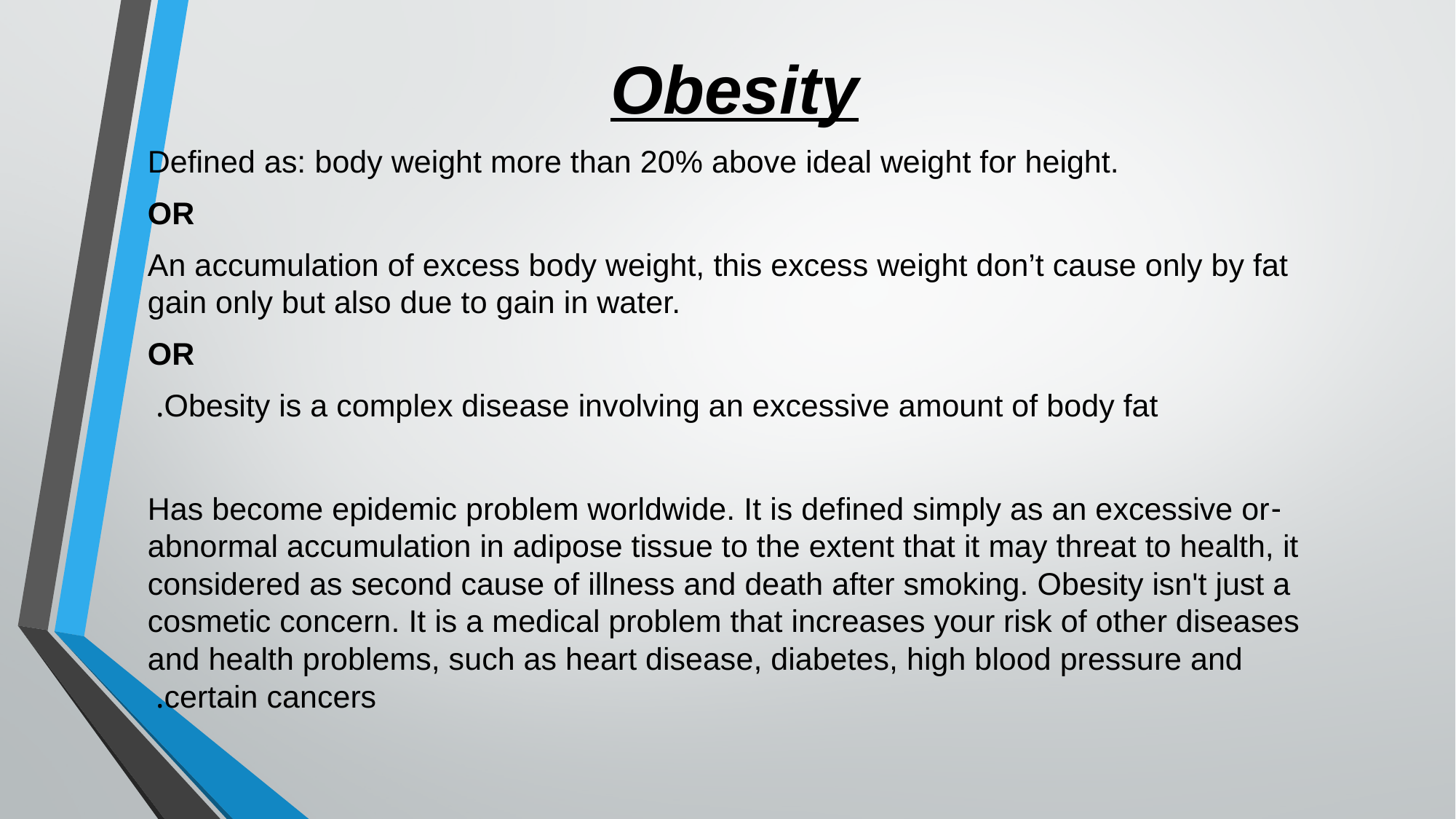

Obesity
Defined as: body weight more than 20% above ideal weight for height.
OR
An accumulation of excess body weight, this excess weight don’t cause only by fat gain only but also due to gain in water.
OR
Obesity is a complex disease involving an excessive amount of body fat.

-Has become epidemic problem worldwide. It is defined simply as an excessive or abnormal accumulation in adipose tissue to the extent that it may threat to health, it considered as second cause of illness and death after smoking. Obesity isn't just a cosmetic concern. It is a medical problem that increases your risk of other diseases and health problems, such as heart disease, diabetes, high blood pressure and certain cancers.